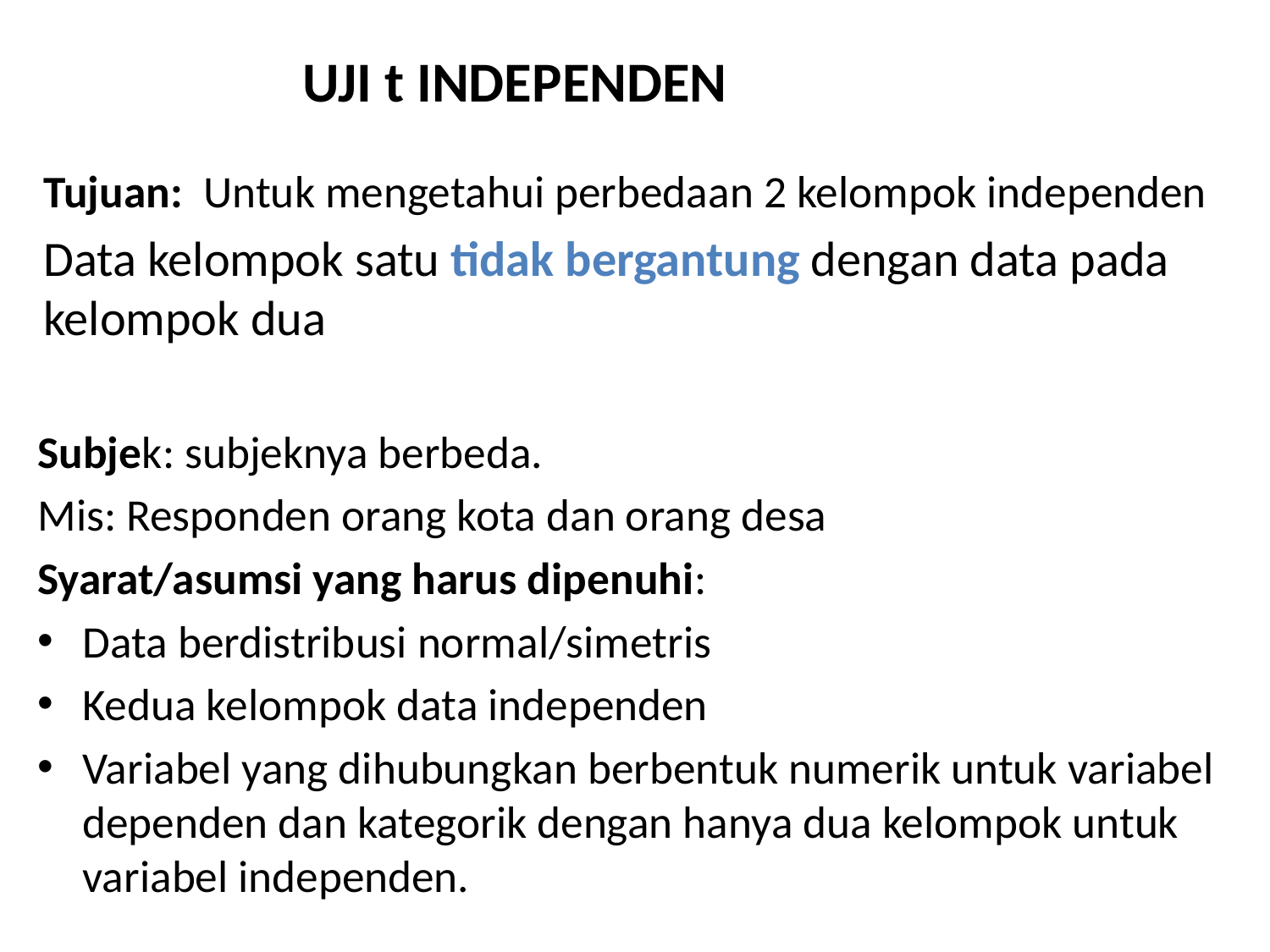

# UJI t INDEPENDEN
Tujuan:  Untuk mengetahui perbedaan 2 kelompok independen
Data kelompok satu tidak bergantung dengan data pada kelompok dua

Subjek: subjeknya berbeda.
Mis: Responden orang kota dan orang desa
Syarat/asumsi yang harus dipenuhi:
Data berdistribusi normal/simetris
Kedua kelompok data independen
Variabel yang dihubungkan berbentuk numerik untuk variabel dependen dan kategorik dengan hanya dua kelompok untuk variabel independen.